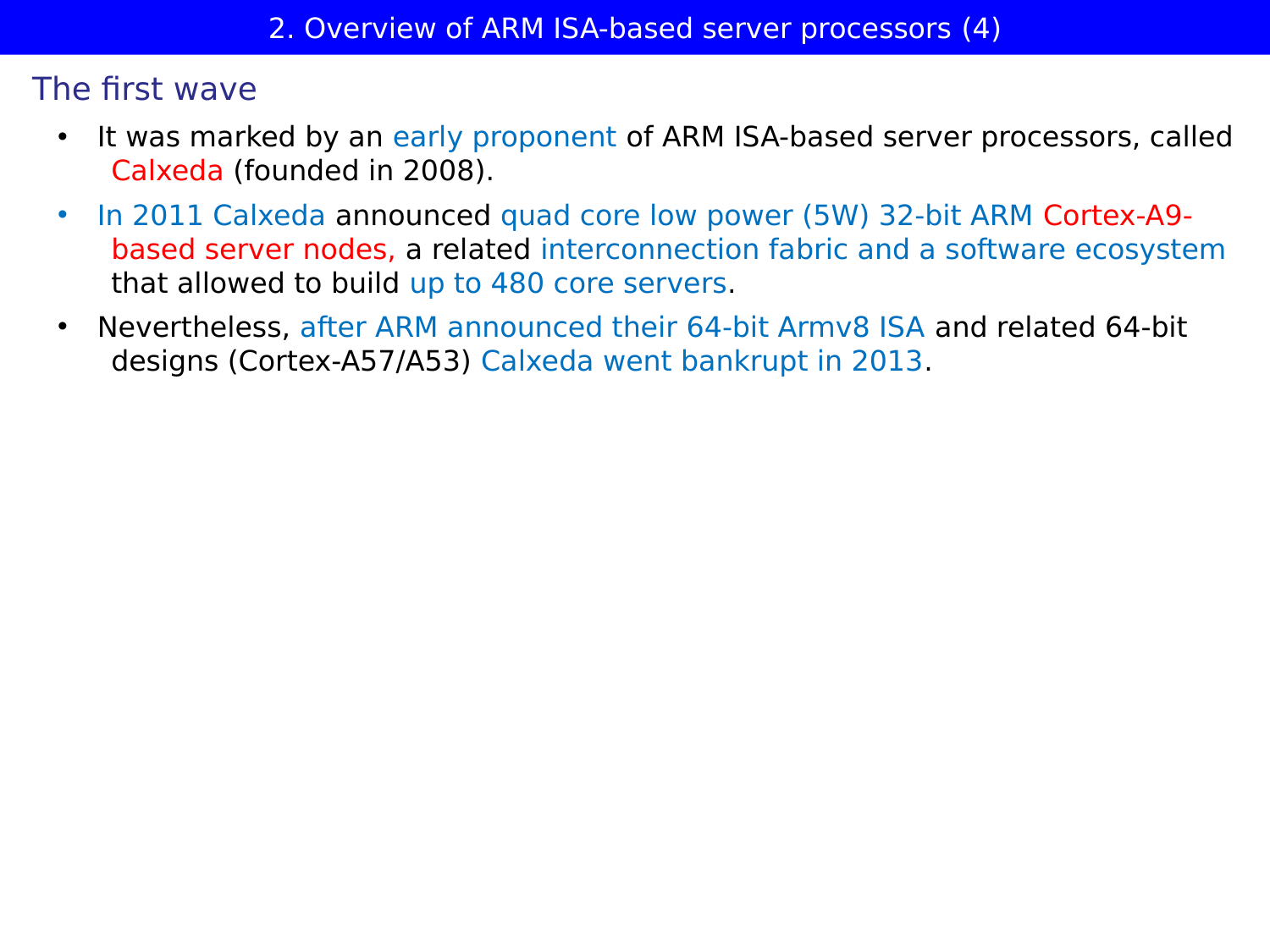

# 2. Overview of ARM ISA-based server processors (4)
The first wave
It was marked by an early proponent of ARM ISA-based server processors, called
      Calxeda (founded in 2008).
In 2011 Calxeda announced quad core low power (5W) 32-bit ARM Cortex-A9-
      based server nodes, a related interconnection fabric and a software ecosystem
      that allowed to build up to 480 core servers.
Nevertheless, after ARM announced their 64-bit Armv8 ISA and related 64-bit
      designs (Cortex-A57/A53) Calxeda went bankrupt in 2013.